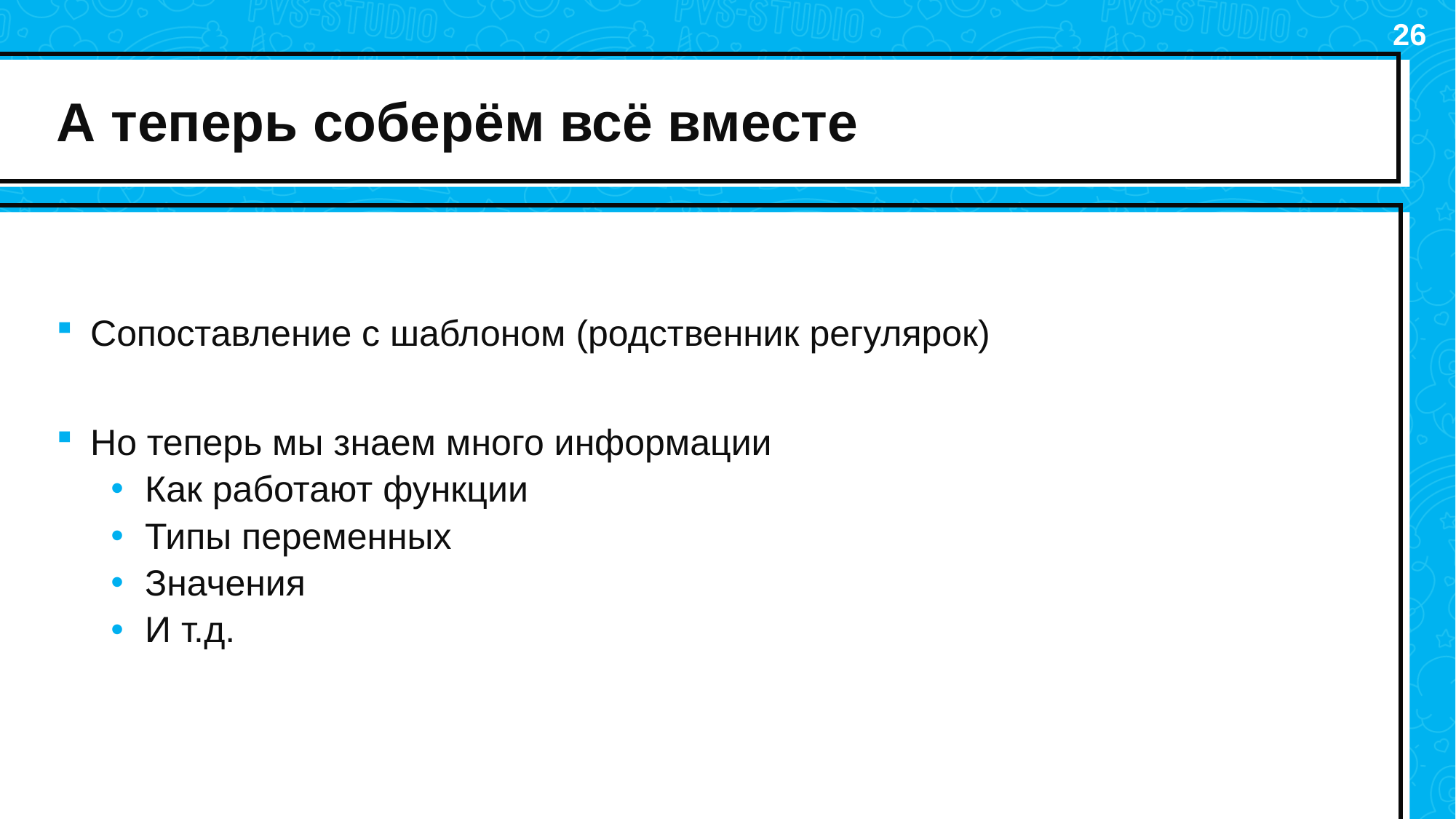

26
# А теперь соберём всё вместе
Сопоставление с шаблоном (родственник регулярок)

Но теперь мы знаем много информации
Как работают функции
Типы переменных
Значения
И т.д.